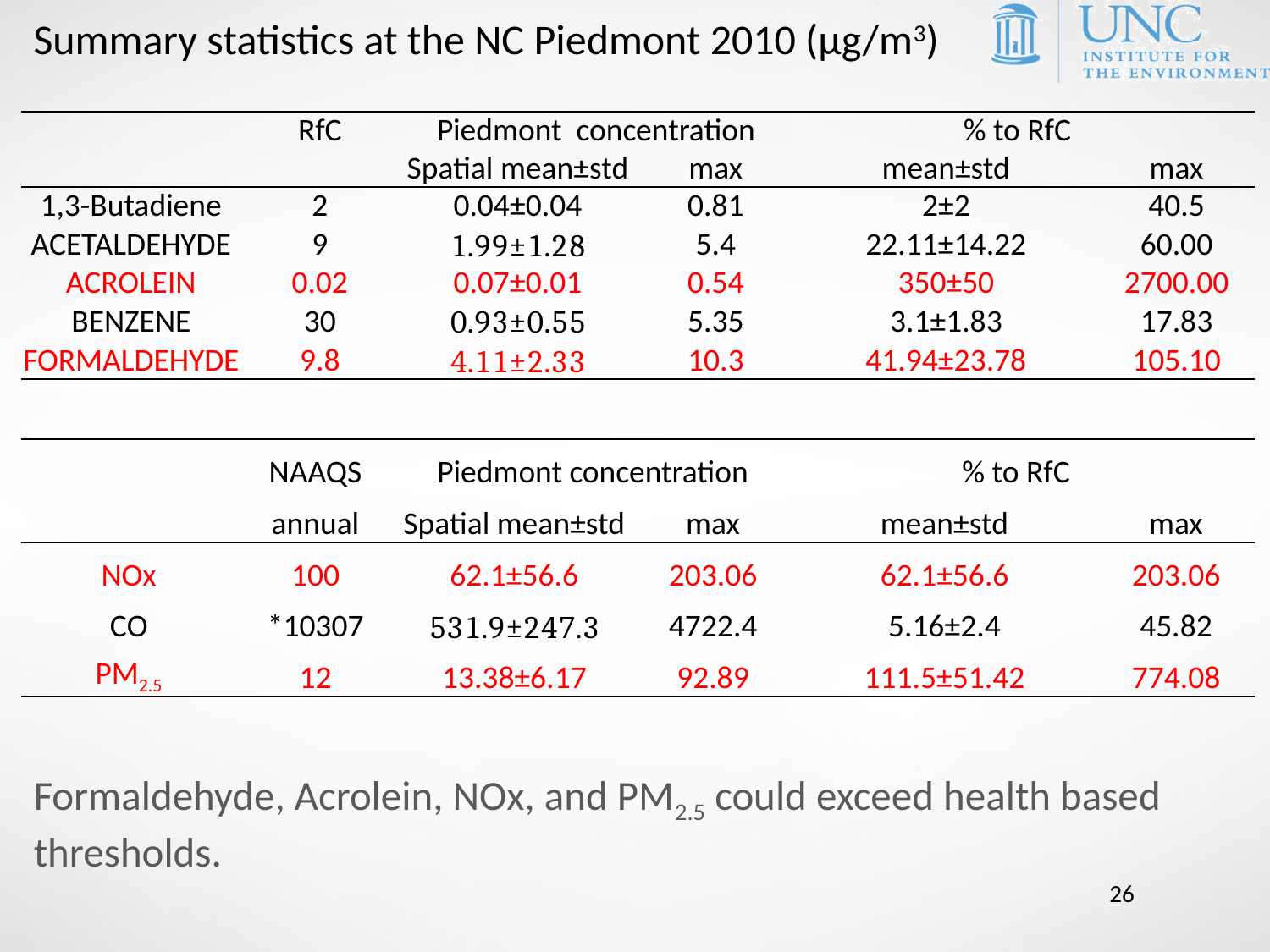

# Summary statistics at the NC Piedmont 2010 (μg/m3)
|  | RfC | Piedmont concentration |  | % to RfC |  |
| --- | --- | --- | --- | --- | --- |
|  |  | Spatial mean±std | max | mean±std | max |
| 1,3-Butadiene | 2 | 0.04±0.04 | 0.81 | 2±2 | 40.5 |
| ACETALDEHYDE | 9 | 1.99±1.28 | 5.4 | 22.11±14.22 | 60.00 |
| ACROLEIN | 0.02 | 0.07±0.01 | 0.54 | 350±50 | 2700.00 |
| BENZENE | 30 | 0.93±0.55 | 5.35 | 3.1±1.83 | 17.83 |
| FORMALDEHYDE | 9.8 | 4.11±2.33 | 10.3 | 41.94±23.78 | 105.10 |
|  | NAAQS | Piedmont concentration |  | % to RfC |  |
| --- | --- | --- | --- | --- | --- |
|  | annual | Spatial mean±std | max | mean±std | max |
| NOx | 100 | 62.1±56.6 | 203.06 | 62.1±56.6 | 203.06 |
| CO | \*10307 | 531.9±247.3 | 4722.4 | 5.16±2.4 | 45.82 |
| PM2.5 | 12 | 13.38±6.17 | 92.89 | 111.5±51.42 | 774.08 |
Formaldehyde, Acrolein, NOx, and PM2.5 could exceed health based thresholds.
26